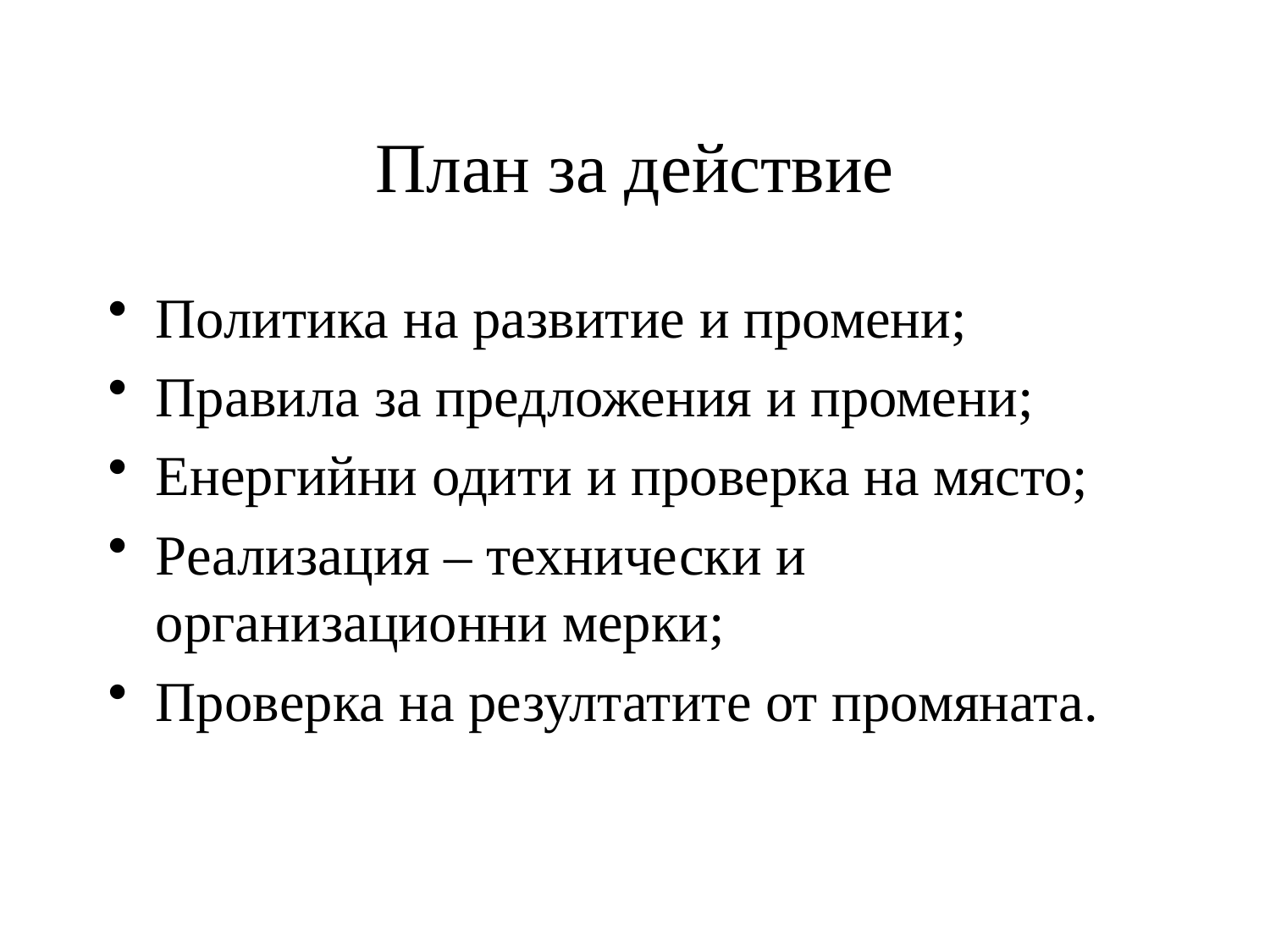

# План за действие
Политика на развитие и промени;
Правила за предложения и промени;
Енергийни одити и проверка на място;
Реализация – технически и организационни мерки;
Проверка на резултатите от промяната.